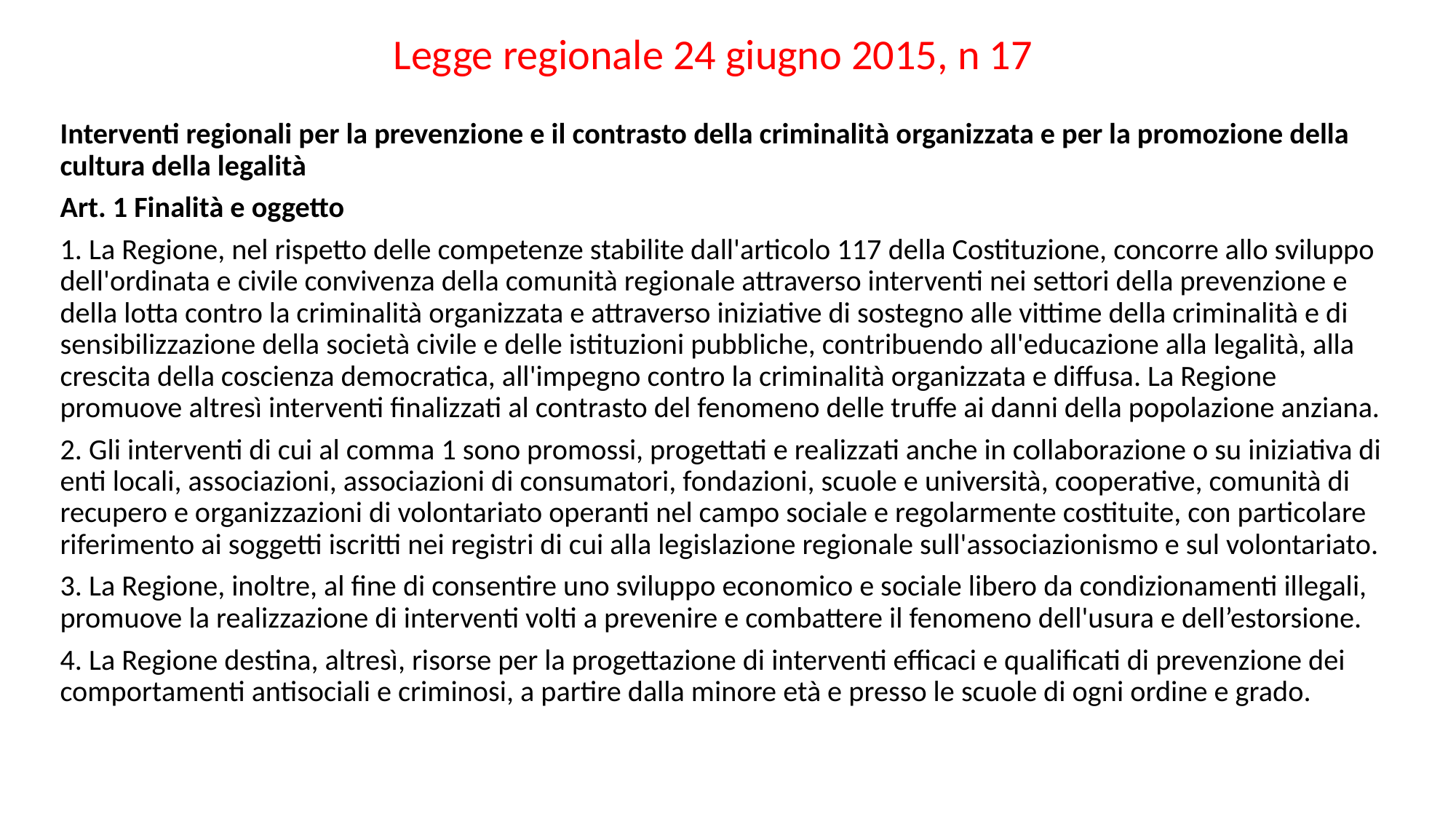

# Legge regionale 24 giugno 2015, n 17
Interventi regionali per la prevenzione e il contrasto della criminalità organizzata e per la promozione della cultura della legalità
Art. 1 Finalità e oggetto
1. La Regione, nel rispetto delle competenze stabilite dall'articolo 117 della Costituzione, concorre allo sviluppo dell'ordinata e civile convivenza della comunità regionale attraverso interventi nei settori della prevenzione e della lotta contro la criminalità organizzata e attraverso iniziative di sostegno alle vittime della criminalità e di sensibilizzazione della società civile e delle istituzioni pubbliche, contribuendo all'educazione alla legalità, alla crescita della coscienza democratica, all'impegno contro la criminalità organizzata e diffusa. La Regione promuove altresì interventi finalizzati al contrasto del fenomeno delle truffe ai danni della popolazione anziana.
2. Gli interventi di cui al comma 1 sono promossi, progettati e realizzati anche in collaborazione o su iniziativa di enti locali, associazioni, associazioni di consumatori, fondazioni, scuole e università, cooperative, comunità di recupero e organizzazioni di volontariato operanti nel campo sociale e regolarmente costituite, con particolare riferimento ai soggetti iscritti nei registri di cui alla legislazione regionale sull'associazionismo e sul volontariato.
3. La Regione, inoltre, al fine di consentire uno sviluppo economico e sociale libero da condizionamenti illegali, promuove la realizzazione di interventi volti a prevenire e combattere il fenomeno dell'usura e dell’estorsione.
4. La Regione destina, altresì, risorse per la progettazione di interventi efficaci e qualificati di prevenzione dei comportamenti antisociali e criminosi, a partire dalla minore età e presso le scuole di ogni ordine e grado.